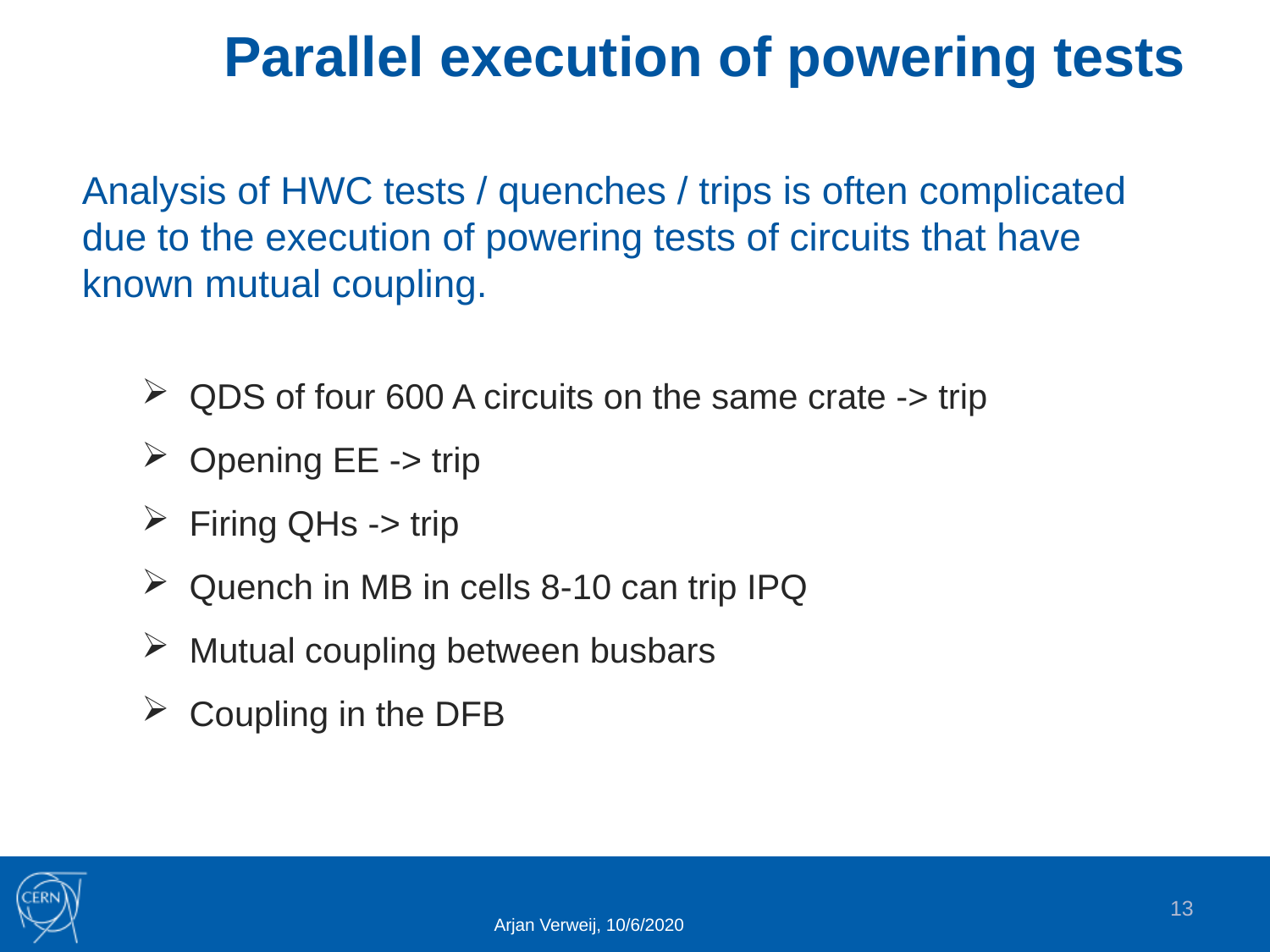

Parallel execution of powering tests
Analysis of HWC tests / quenches / trips is often complicated due to the execution of powering tests of circuits that have known mutual coupling.
QDS of four 600 A circuits on the same crate -> trip
Opening EE -> trip
Firing QHs -> trip
Quench in MB in cells 8-10 can trip IPQ
Mutual coupling between busbars
Coupling in the DFB
13
Arjan Verweij, 10/6/2020